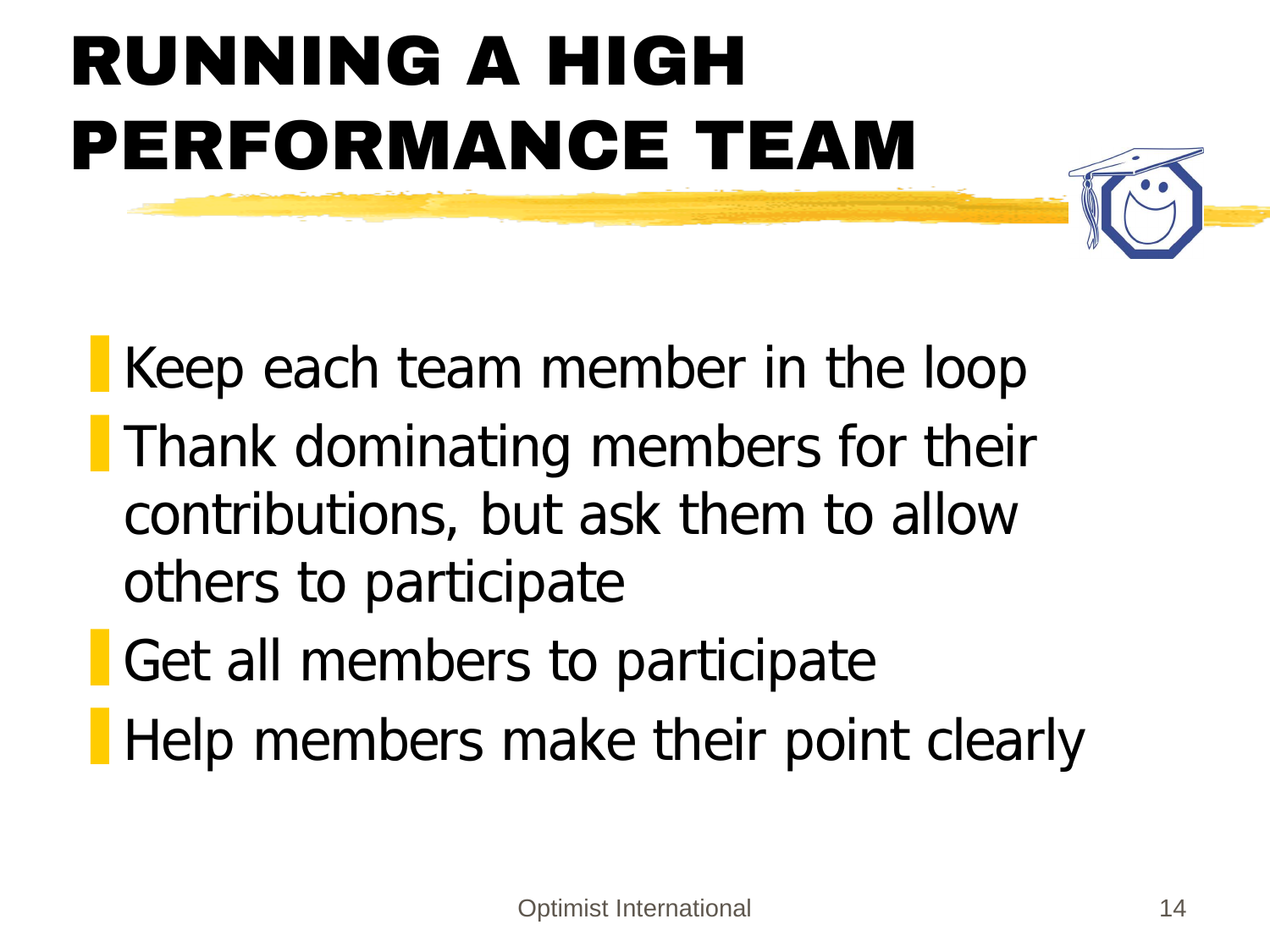

# RUNNING A HIGH PERFORMANCE TEAM
Keep each team member in the loop
Thank dominating members for their contributions, but ask them to allow others to participate
Get all members to participate
Help members make their point clearly
Optimist International
14